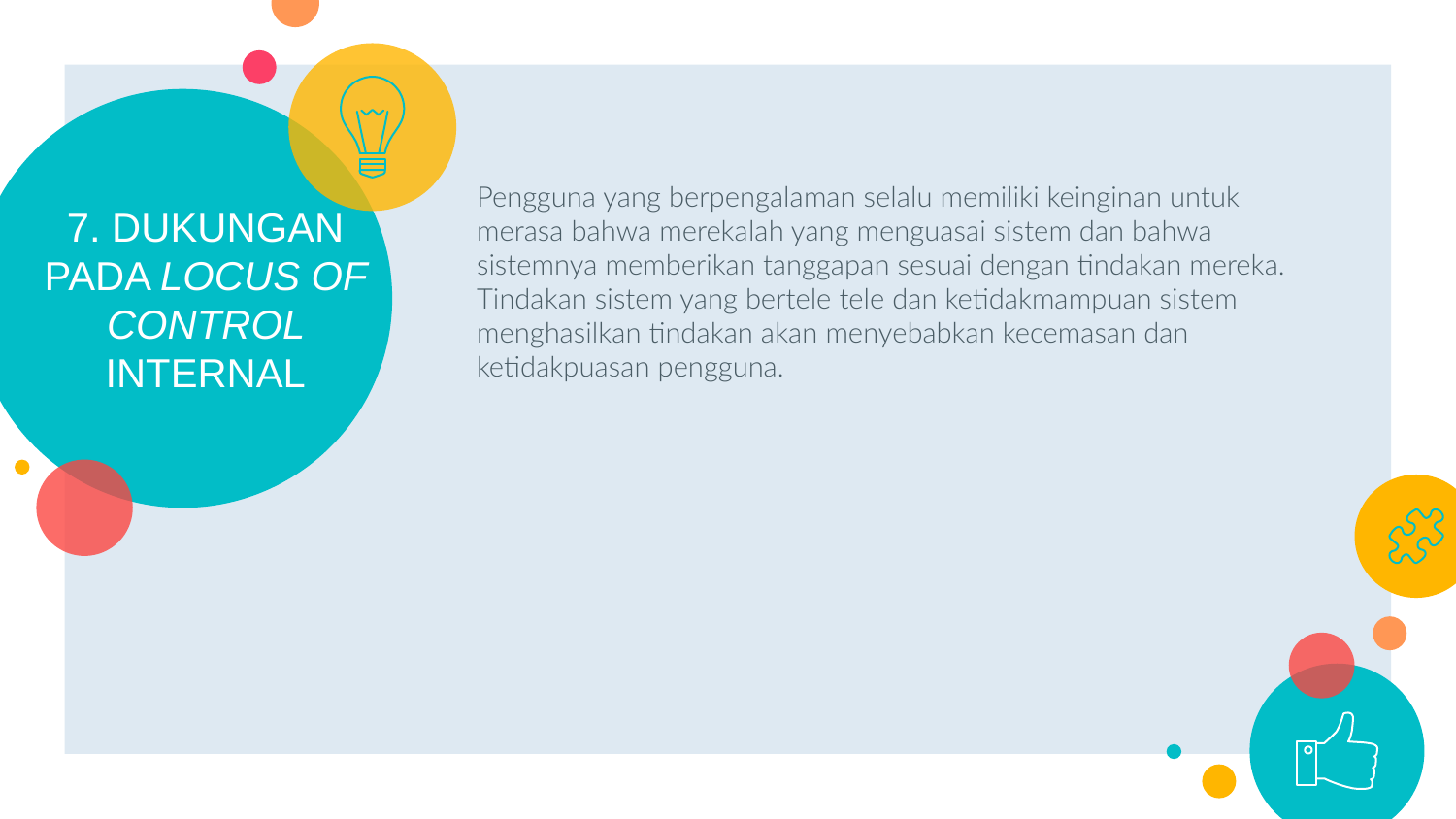

# 7. DUKUNGAN PADA LOCUS OF CONTROL INTERNAL
Pengguna yang berpengalaman selalu memiliki keinginan untuk merasa bahwa merekalah yang menguasai sistem dan bahwa sistemnya memberikan tanggapan sesuai dengan tindakan mereka. Tindakan sistem yang bertele tele dan ketidakmampuan sistem menghasilkan tindakan akan menyebabkan kecemasan dan ketidakpuasan pengguna.